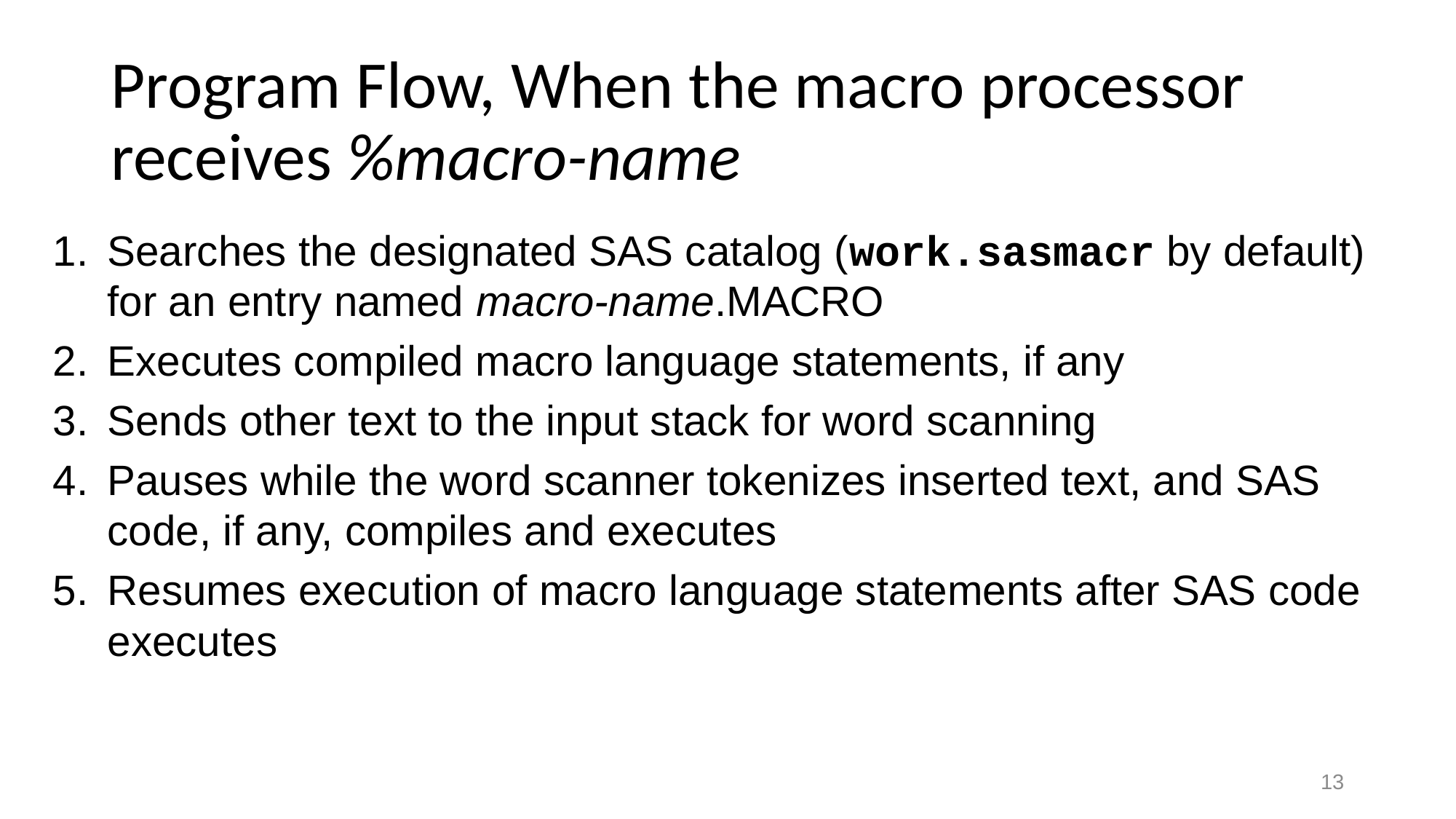

# Program Flow, When the macro processor receives %macro-name
Searches the designated SAS catalog (work.sasmacr by default) for an entry named macro-name.MACRO
Executes compiled macro language statements, if any
Sends other text to the input stack for word scanning
Pauses while the word scanner tokenizes inserted text, and SAS code, if any, compiles and executes
Resumes execution of macro language statements after SAS code executes

13